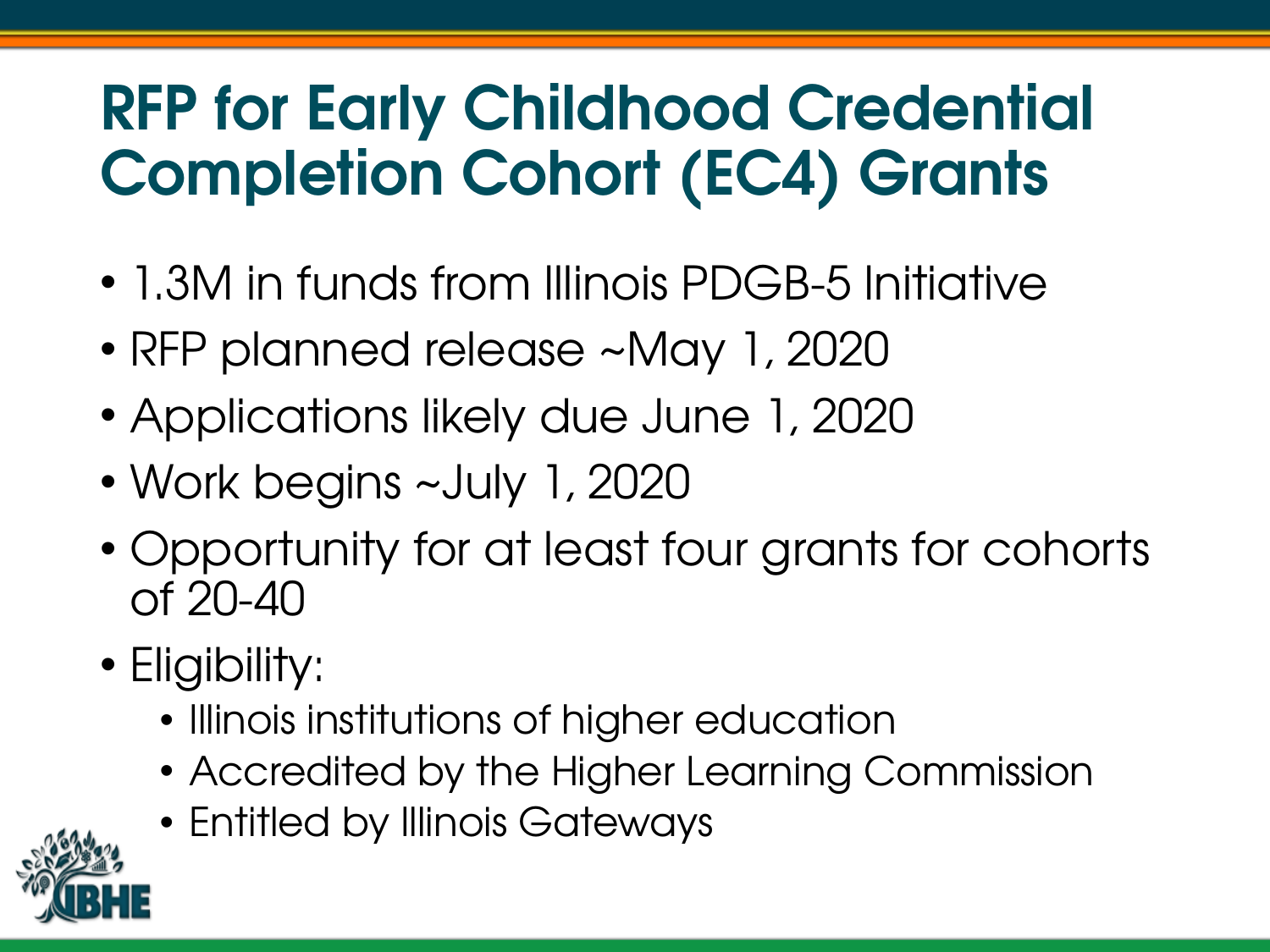

# RFP for Early Childhood Credential Completion Cohort (EC4) Grants
1.3M in funds from Illinois PDGB-5 Initiative
RFP planned release ~May 1, 2020
Applications likely due June 1, 2020
Work begins ~July 1, 2020
Opportunity for at least four grants for cohorts of 20-40
Eligibility:
Illinois institutions of higher education
Accredited by the Higher Learning Commission
Entitled by Illinois Gateways